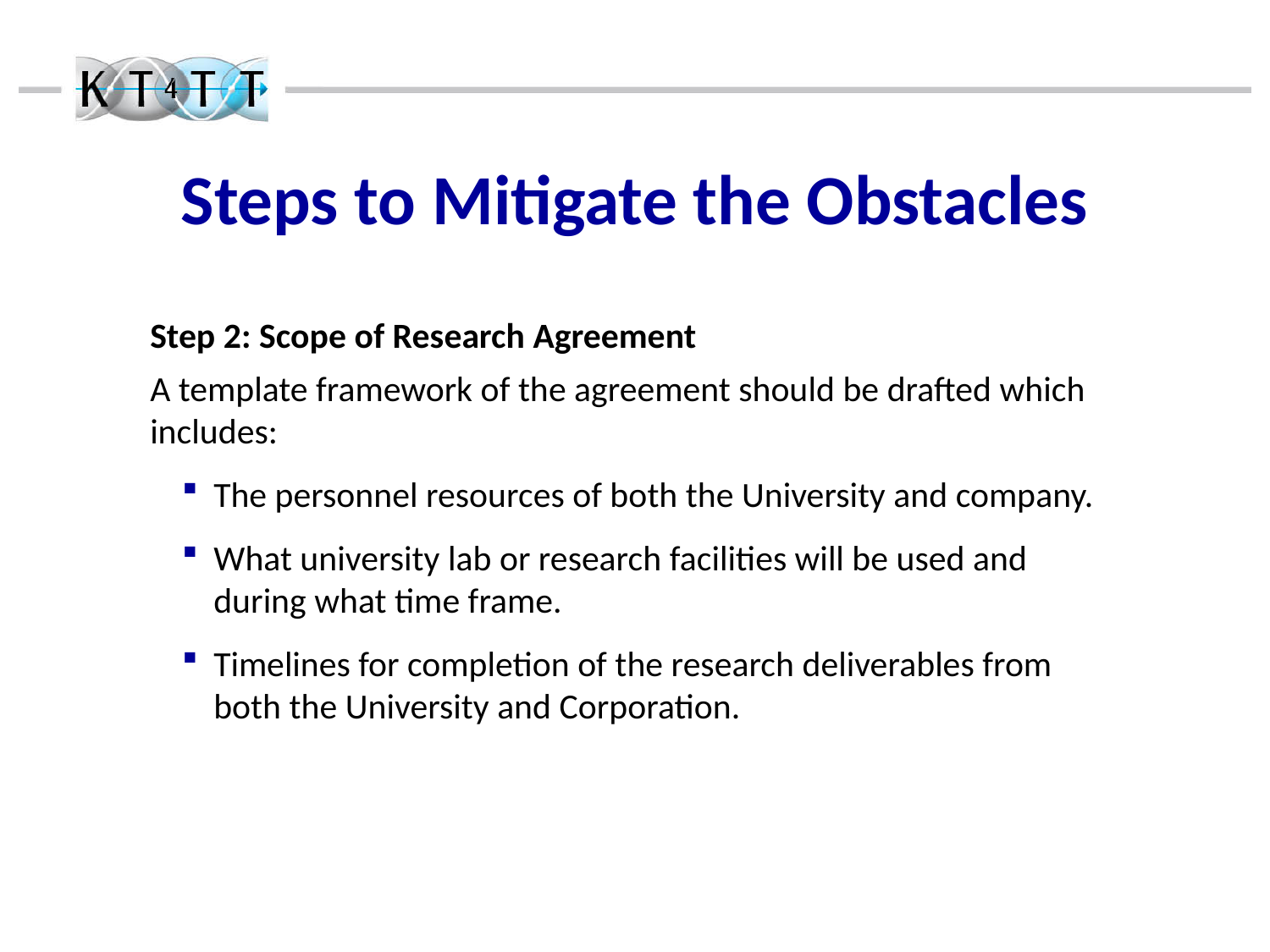

Steps to Mitigate the Obstacles
Step 2: Scope of Research Agreement
A template framework of the agreement should be drafted which includes:
The personnel resources of both the University and company.
What university lab or research facilities will be used and during what time frame.
Timelines for completion of the research deliverables from both the University and Corporation.